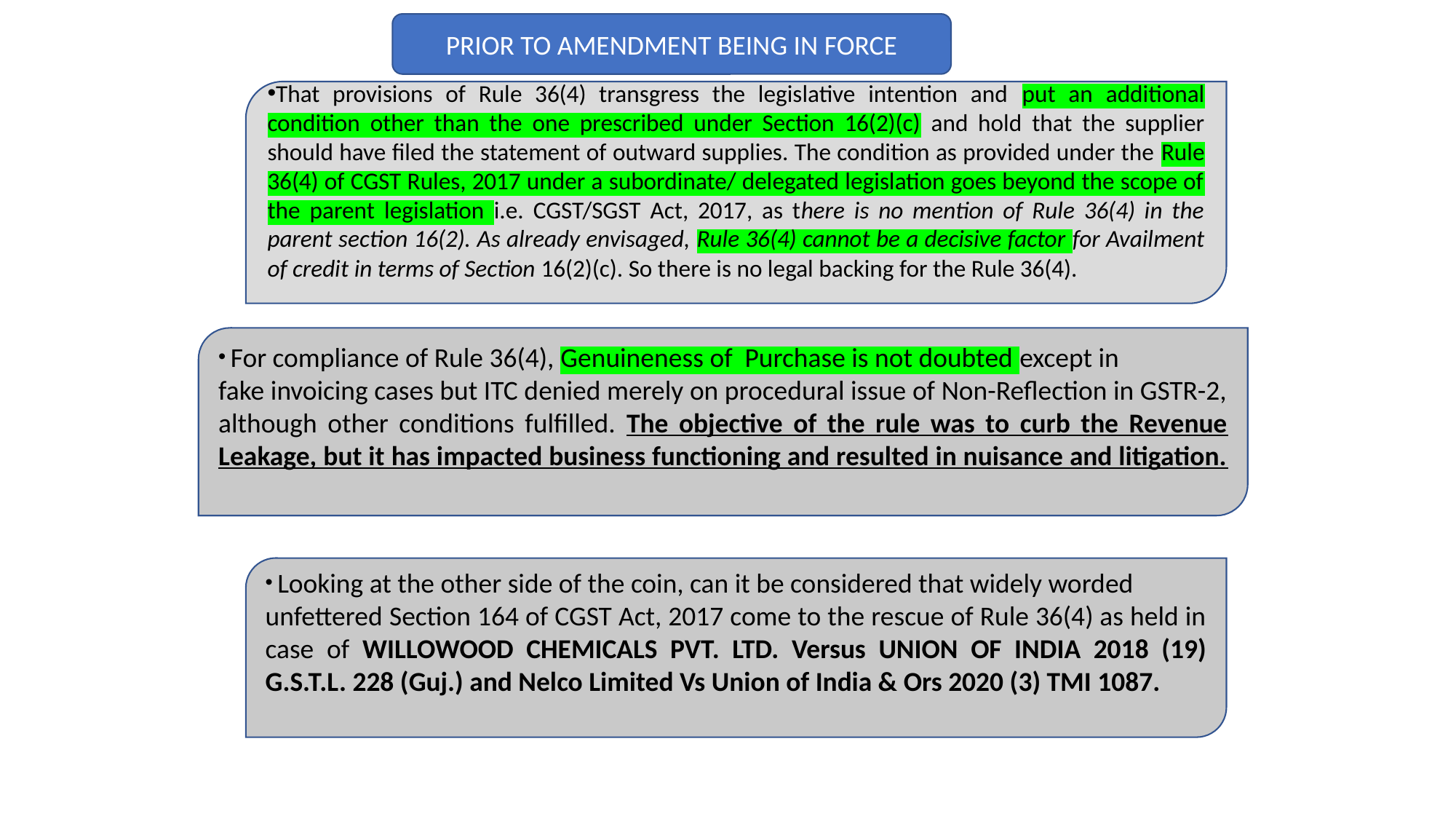

PRIOR TO AMENDMENT BEING IN FORCE
That provisions of Rule 36(4) transgress the legislative intention and put an additional condition other than the one prescribed under Section 16(2)(c) and hold that the supplier should have filed the statement of outward supplies. The condition as provided under the Rule 36(4) of CGST Rules, 2017 under a subordinate/ delegated legislation goes beyond the scope of the parent legislation i.e. CGST/SGST Act, 2017, as there is no mention of Rule 36(4) in the parent section 16(2). As already envisaged, Rule 36(4) cannot be a decisive factor for Availment of credit in terms of Section 16(2)(c). So there is no legal backing for the Rule 36(4).

 For compliance of Rule 36(4), Genuineness of  Purchase is not doubted except in
fake invoicing cases but ITC denied merely on procedural issue of Non-Reflection in GSTR-2, although other conditions fulfilled. The objective of the rule was to curb the Revenue Leakage, but it has impacted business functioning and resulted in nuisance and litigation.

 Looking at the other side of the coin, can it be considered that widely worded
unfettered Section 164 of CGST Act, 2017 come to the rescue of Rule 36(4) as held in case of WILLOWOOD CHEMICALS PVT. LTD. Versus UNION OF INDIA 2018 (19) G.S.T.L. 228 (Guj.) and Nelco Limited Vs Union of India & Ors 2020 (3) TMI 1087.